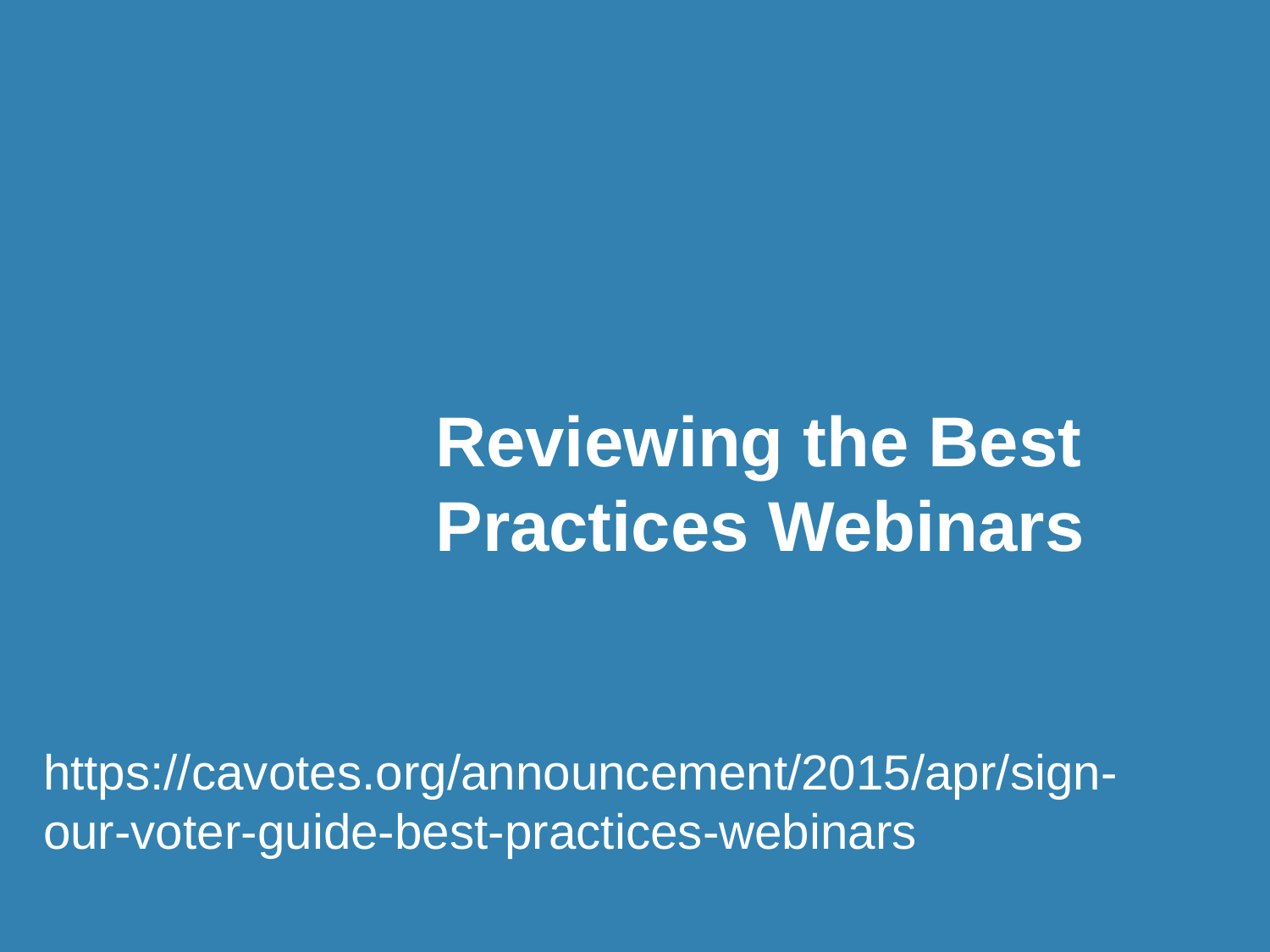

# Reviewing the Best Practices Webinars
https://cavotes.org/announcement/2015/apr/sign-our-voter-guide-best-practices-webinars